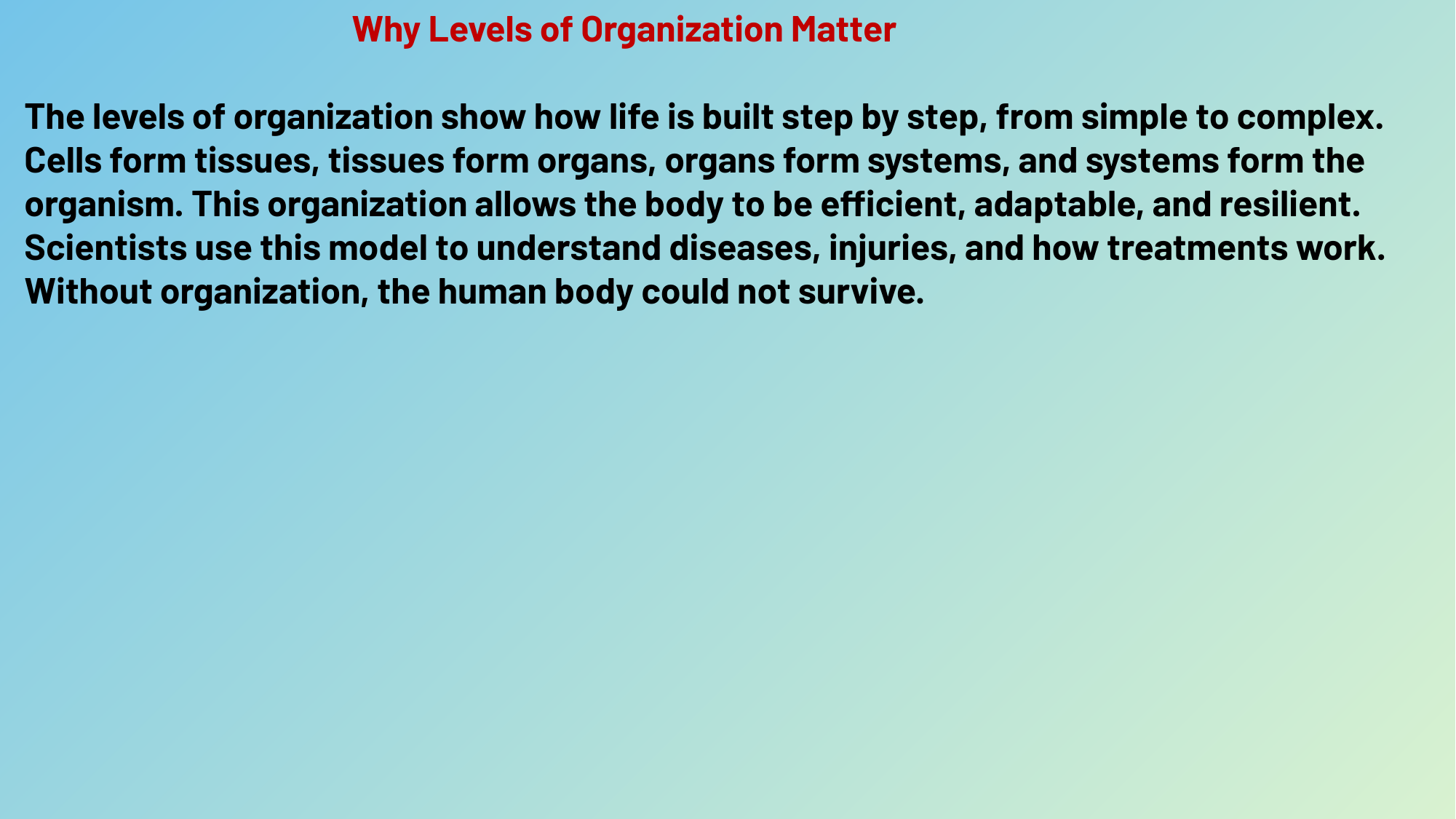

Why Levels of Organization Matter

The levels of organization show how life is built step by step, from simple to complex. Cells form tissues, tissues form organs, organs form systems, and systems form the organism. This organization allows the body to be efficient, adaptable, and resilient. Scientists use this model to understand diseases, injuries, and how treatments work. Without organization, the human body could not survive.